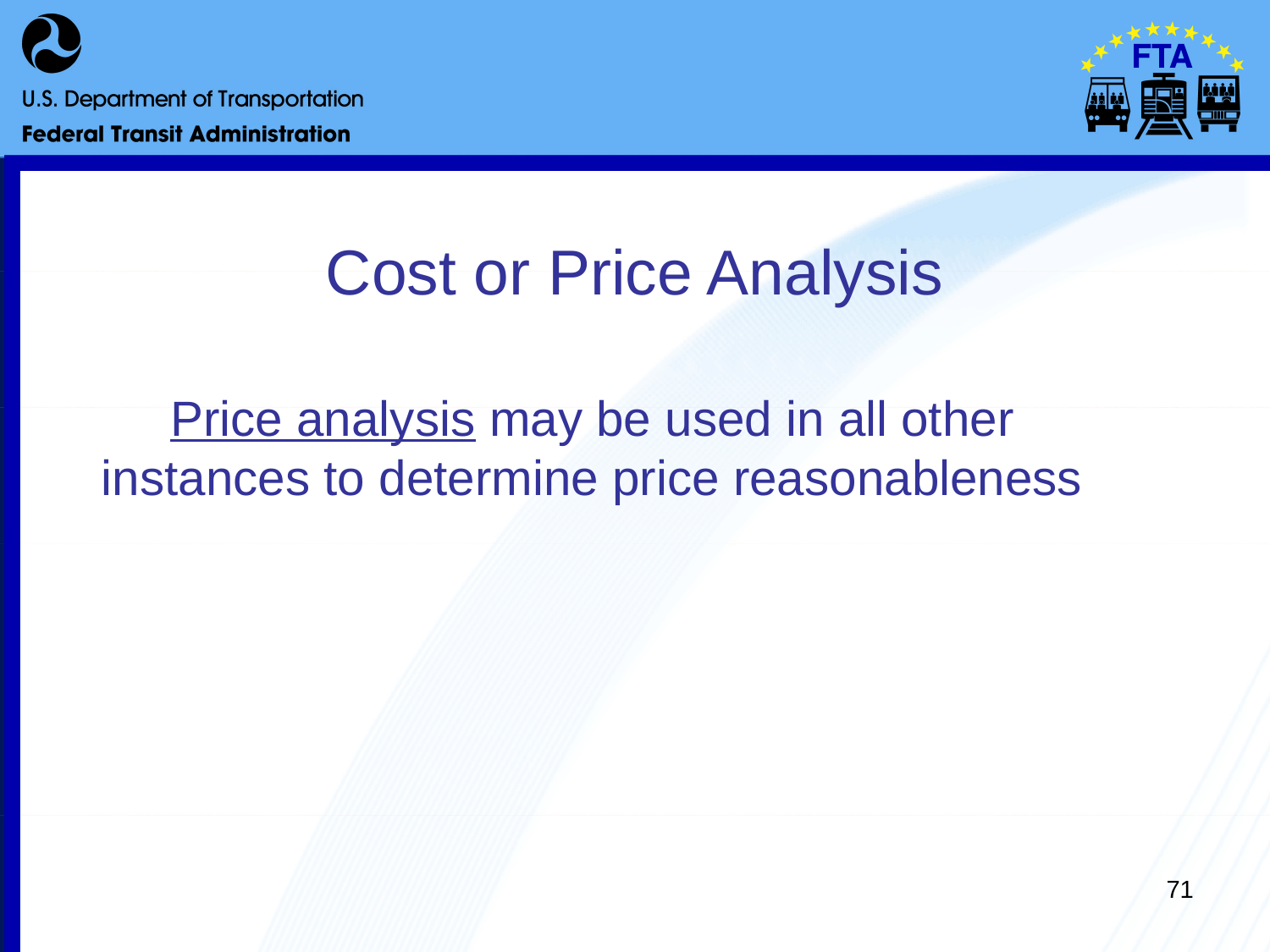

# Cost or Price Analysis
Price analysis may be used in all other instances to determine price reasonableness

71